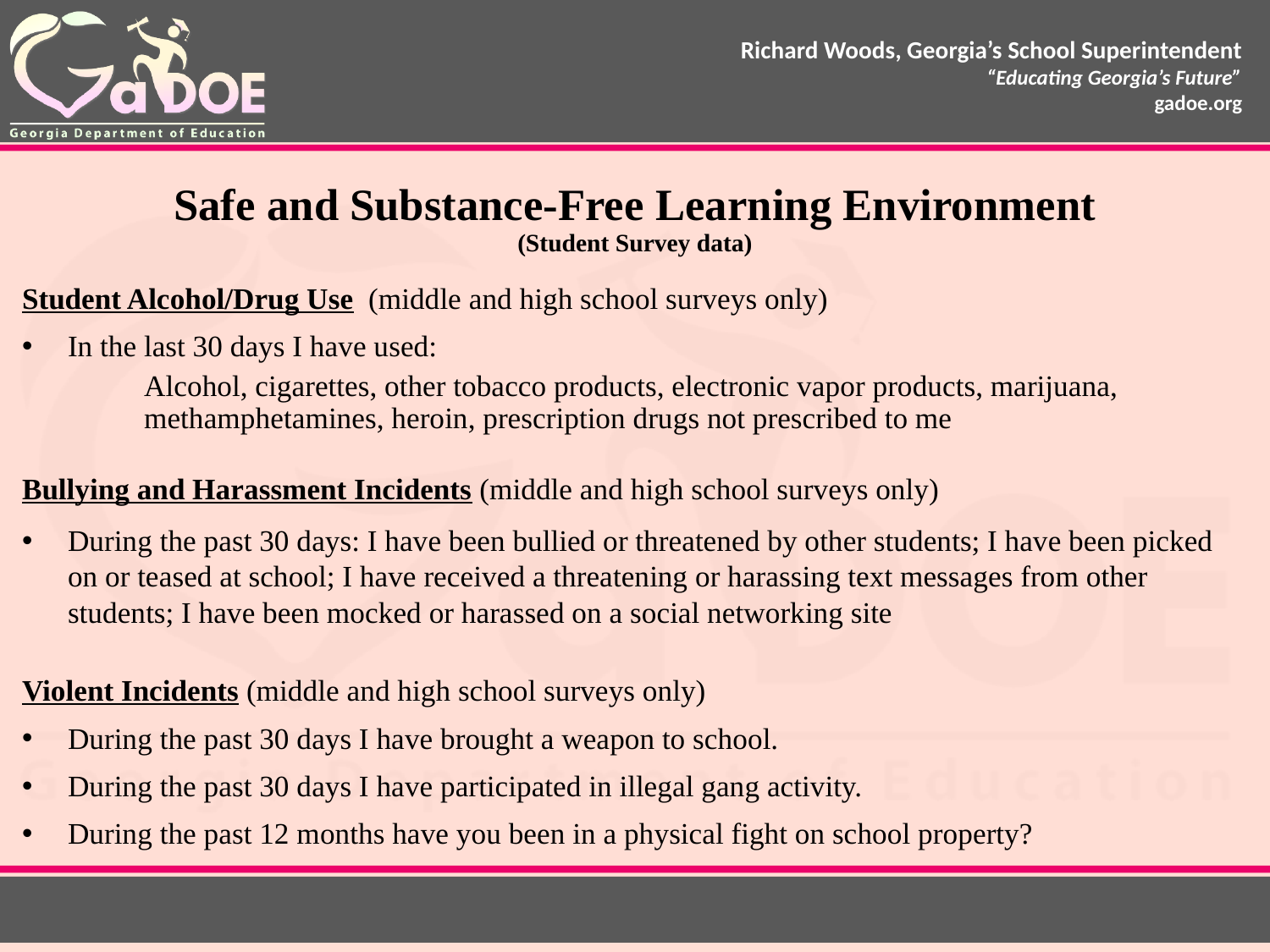

# Safe and Substance-Free Learning Environment (Student Survey data)
Student Alcohol/Drug Use  (middle and high school surveys only)
In the last 30 days I have used:
Alcohol, cigarettes, other tobacco products, electronic vapor products, marijuana, methamphetamines, heroin, prescription drugs not prescribed to me

Bullying and Harassment Incidents (middle and high school surveys only)
During the past 30 days: I have been bullied or threatened by other students; I have been picked on or teased at school; I have received a threatening or harassing text messages from other students; I have been mocked or harassed on a social networking site

Violent Incidents (middle and high school surveys only)
During the past 30 days I have brought a weapon to school.
During the past 30 days I have participated in illegal gang activity.
During the past 12 months have you been in a physical fight on school property?